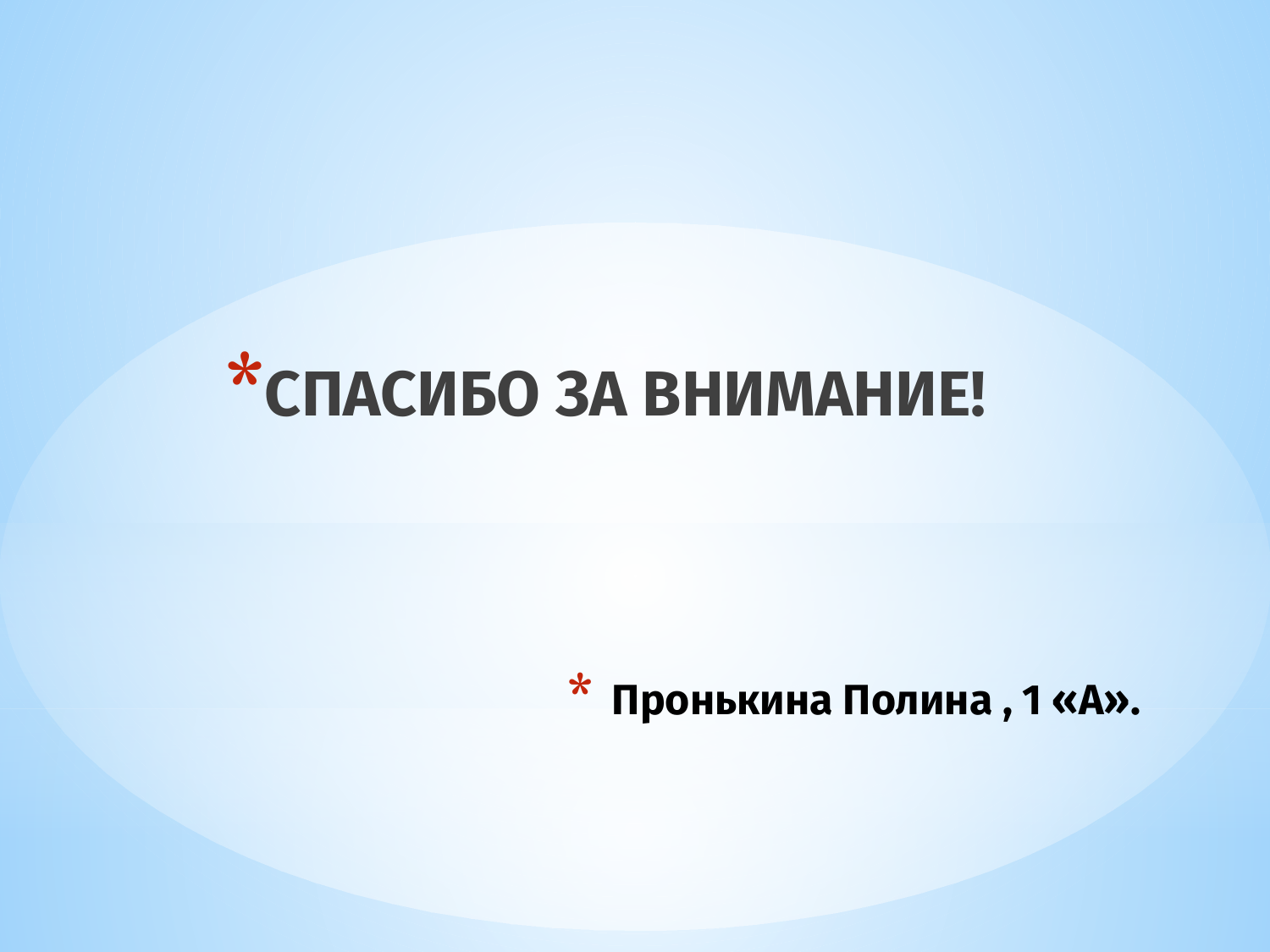

СПАСИБО ЗА ВНИМАНИЕ!

# Пронькина Полина , 1 «А».